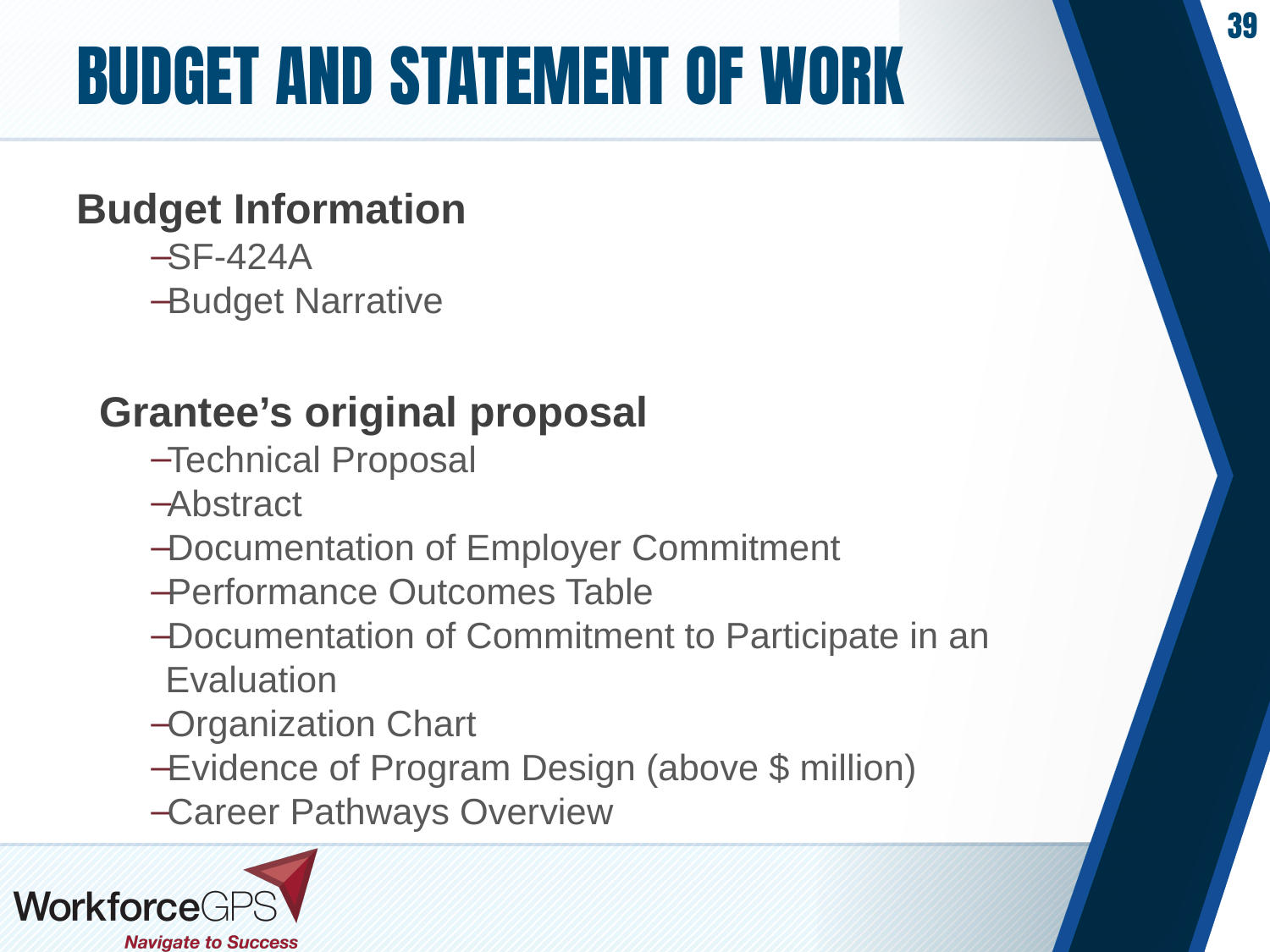

# Budget and Statement of Work
Budget Information
SF-424A
Budget Narrative

Grantee’s original proposal
Technical Proposal
Abstract
Documentation of Employer Commitment
Performance Outcomes Table
Documentation of Commitment to Participate in an Evaluation
Organization Chart
Evidence of Program Design (above $ million)
Career Pathways Overview